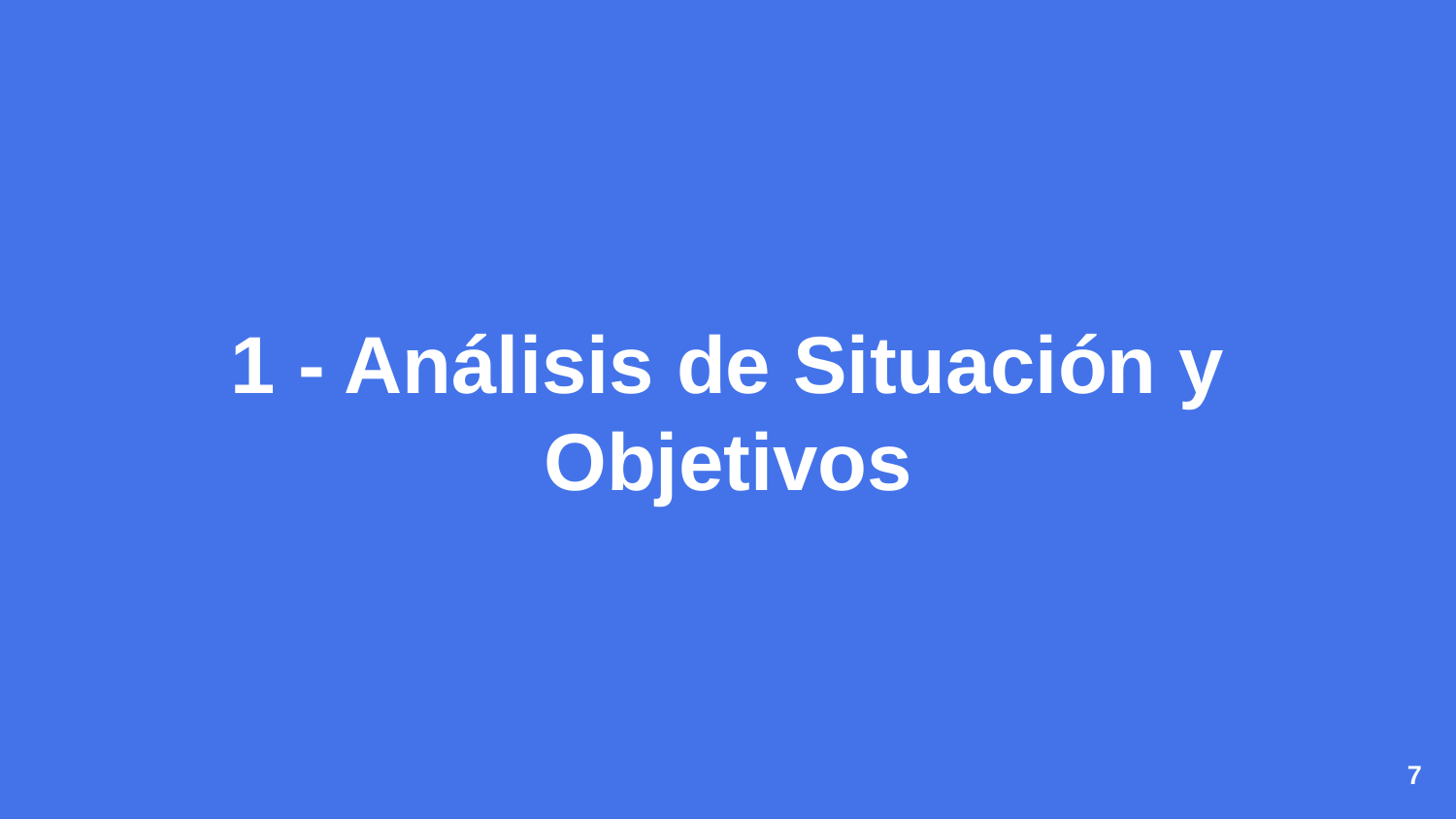

# 1 - Análisis de Situación y Objetivos
7